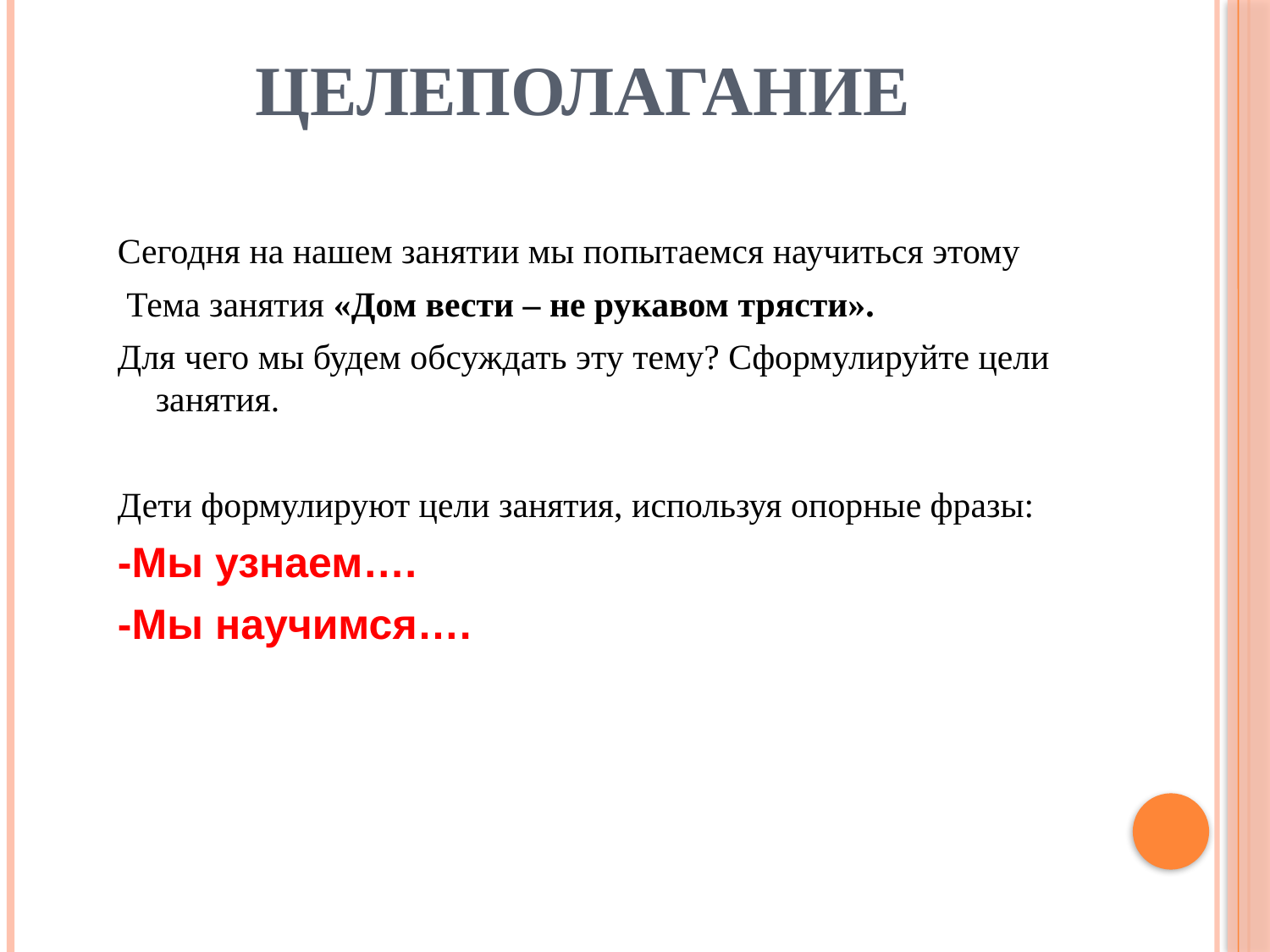

# Целеполагание
Сегодня на нашем занятии мы попытаемся научиться этому
 Тема занятия «Дом вести – не рукавом трясти».
Для чего мы будем обсуждать эту тему? Сформулируйте цели занятия.

Дети формулируют цели занятия, используя опорные фразы:
-Мы узнаем….
-Мы научимся….